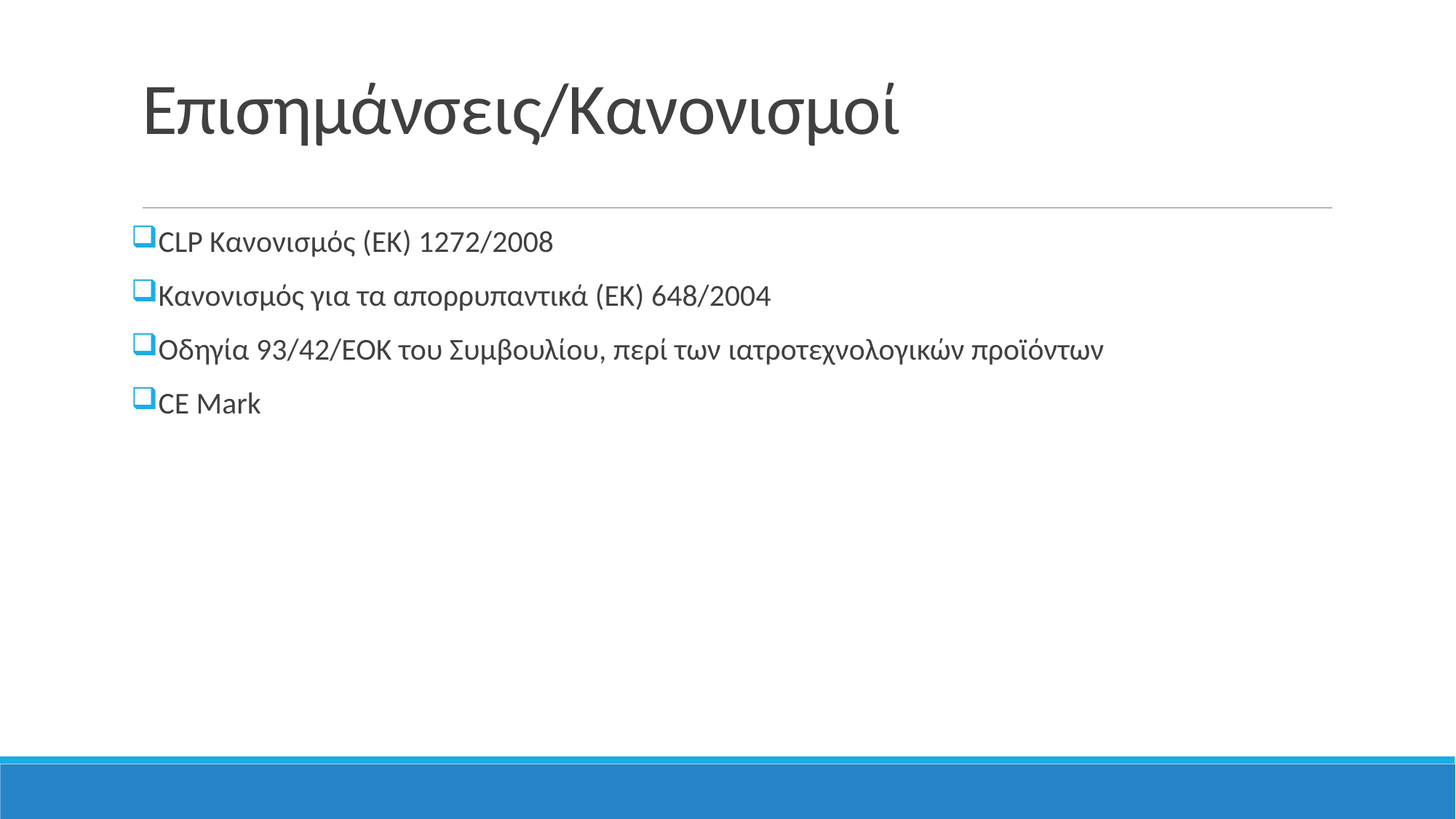

# Επισημάνσεις/Κανονισμοί
CLP Κανονισμός (ΕΚ) 1272/2008
Κανονισμός για τα απορρυπαντικά (ΕΚ) 648/2004
Οδηγία 93/42/ΕΟΚ του Συμβουλίου, περί των ιατροτεχνολογικών προϊόντων
CE Mark